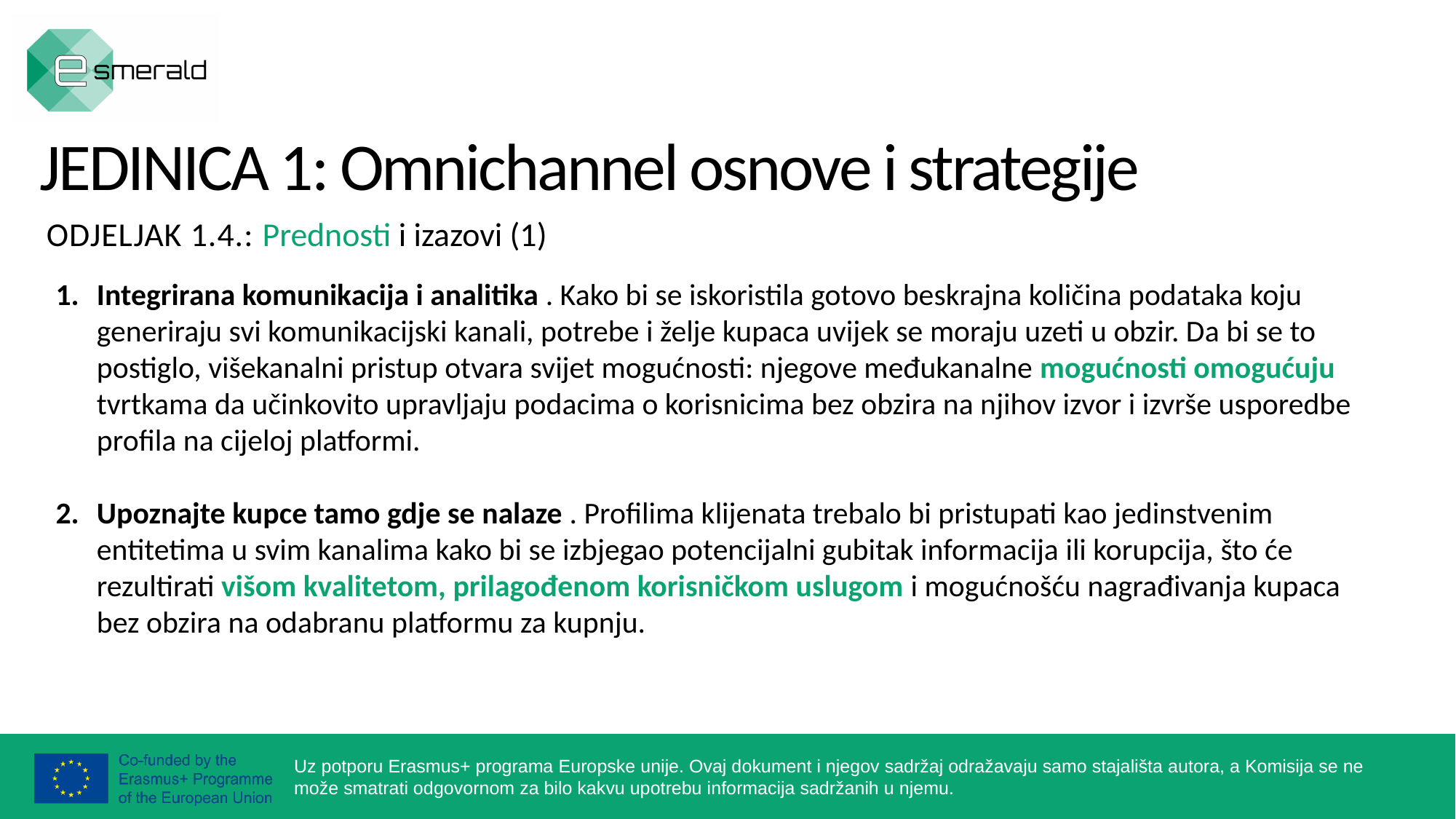

JEDINICA 1: Omnichannel osnove i strategije
ODJELJAK 1.4.: Prednosti i izazovi (1)
Integrirana komunikacija i analitika . Kako bi se iskoristila gotovo beskrajna količina podataka koju generiraju svi komunikacijski kanali, potrebe i želje kupaca uvijek se moraju uzeti u obzir. Da bi se to postiglo, višekanalni pristup otvara svijet mogućnosti: njegove međukanalne mogućnosti omogućuju tvrtkama da učinkovito upravljaju podacima o korisnicima bez obzira na njihov izvor i izvrše usporedbe profila na cijeloj platformi.

Upoznajte kupce tamo gdje se nalaze . Profilima klijenata trebalo bi pristupati kao jedinstvenim entitetima u svim kanalima kako bi se izbjegao potencijalni gubitak informacija ili korupcija, što će rezultirati višom kvalitetom, prilagođenom korisničkom uslugom i mogućnošću nagrađivanja kupaca bez obzira na odabranu platformu za kupnju.